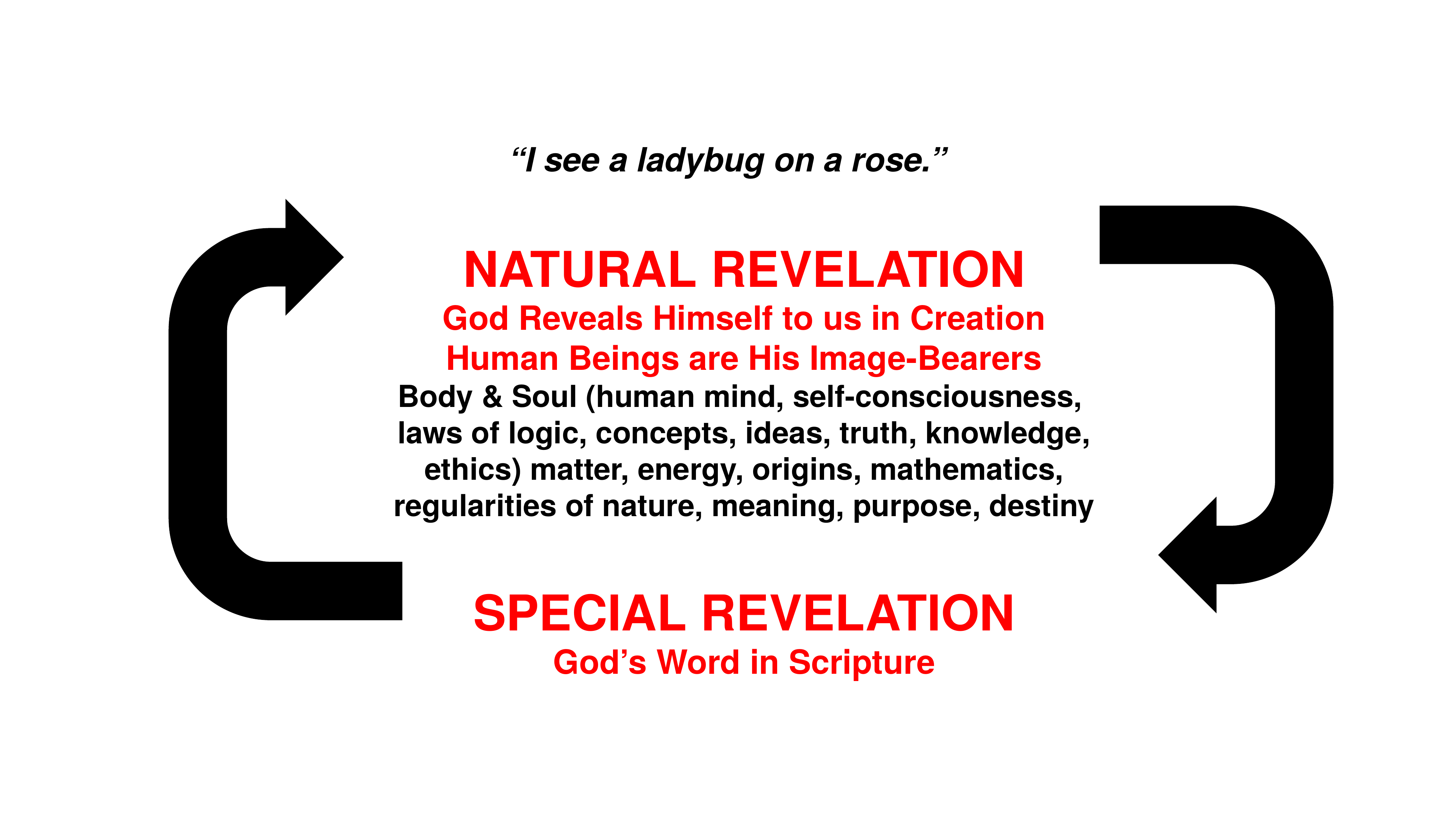

“I see a ladybug on a rose.”

NATURAL REVELATION
God Reveals Himself to us in Creation
Human Beings are His Image-Bearers
Body & Soul (human mind, self-consciousness,
laws of logic, concepts, ideas, truth, knowledge,
ethics) matter, energy, origins, mathematics,
regularities of nature, meaning, purpose, destiny

SPECIAL REVELATION
God’s Word in Scripture